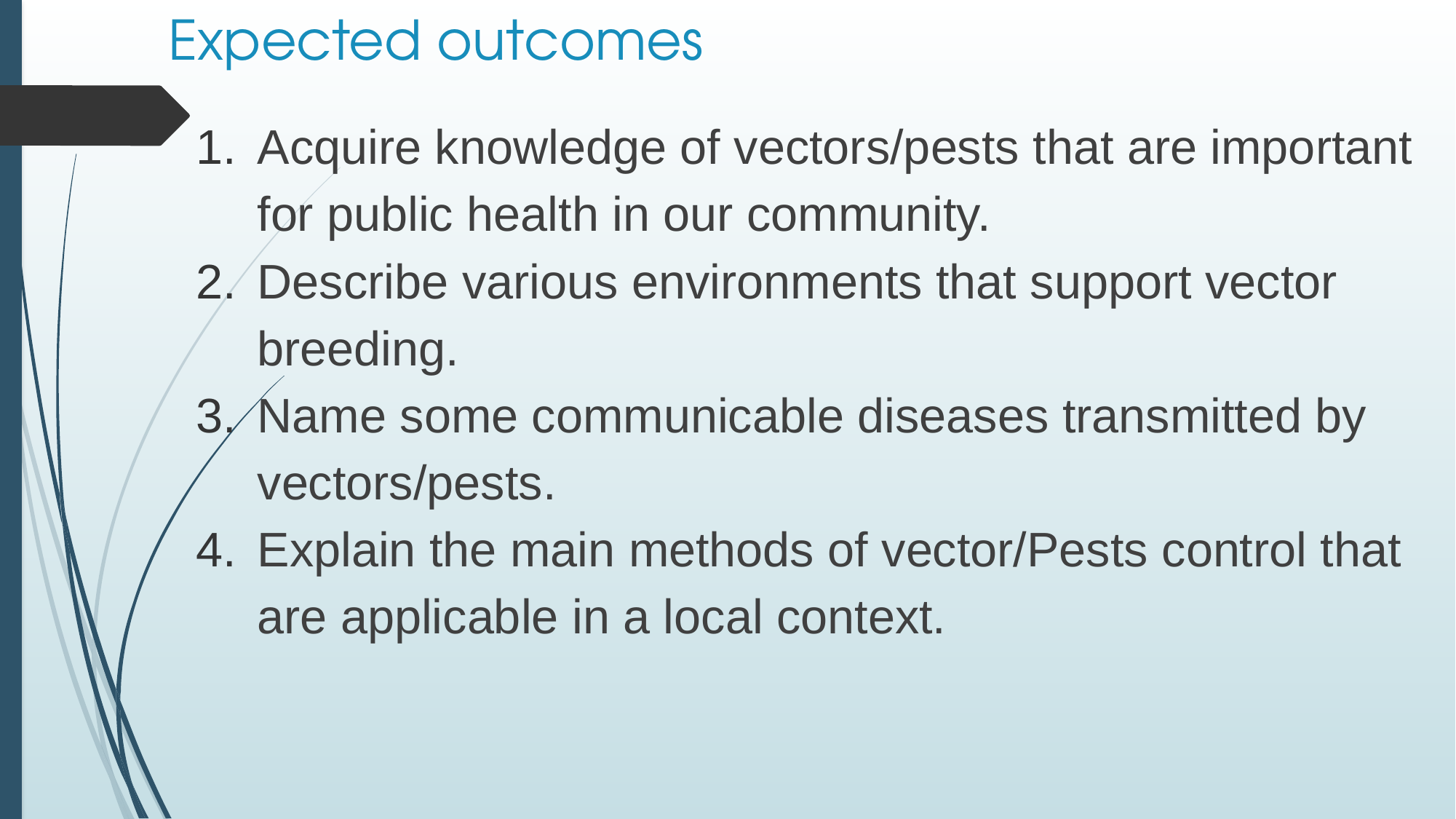

# Expected outcomes
Acquire knowledge of vectors/pests that are important for public health in our community.
Describe various environments that support vector breeding.
Name some communicable diseases transmitted by vectors/pests.
Explain the main methods of vector/Pests control that are applicable in a local context.